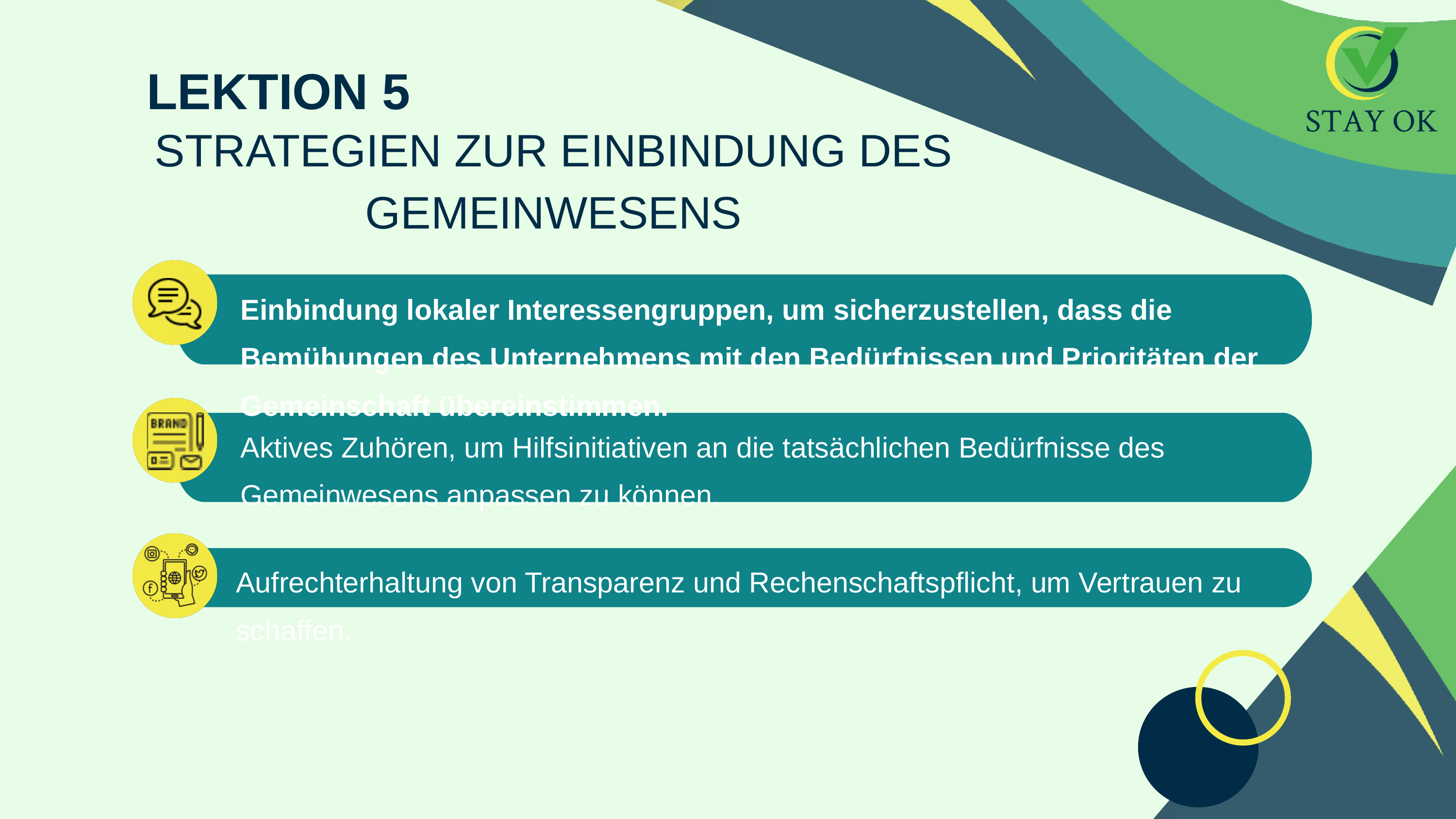

LEKTION 5
STRATEGIEN ZUR EINBINDUNG DES GEMEINWESENS

Einbindung lokaler Interessengruppen, um sicherzustellen, dass die Bemühungen des Unternehmens mit den Bedürfnissen und Prioritäten der Gemeinschaft übereinstimmen.

Aktives Zuhören, um Hilfsinitiativen an die tatsächlichen Bedürfnisse des Gemeinwesens anpassen zu können.

Aufrechterhaltung von Transparenz und Rechenschaftspflicht, um Vertrauen zu schaffen.